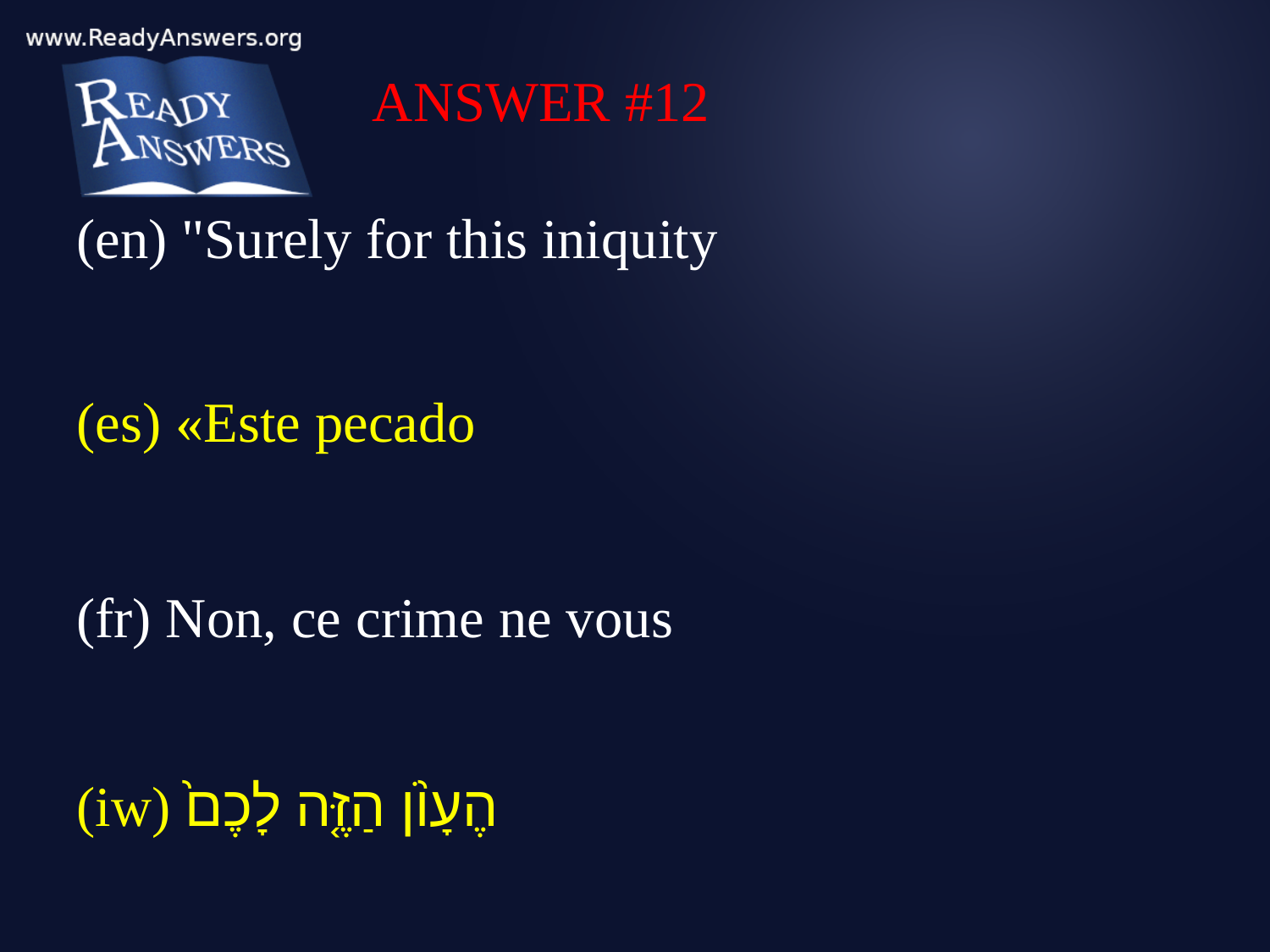

ANSWER #12
(en) "Surely for this iniquity
(es) «Este pecado
(fr) Non, ce crime ne vous
(iw) הֶעָוֺ֨ן הַזֶּ֤ה לָכֶם֙